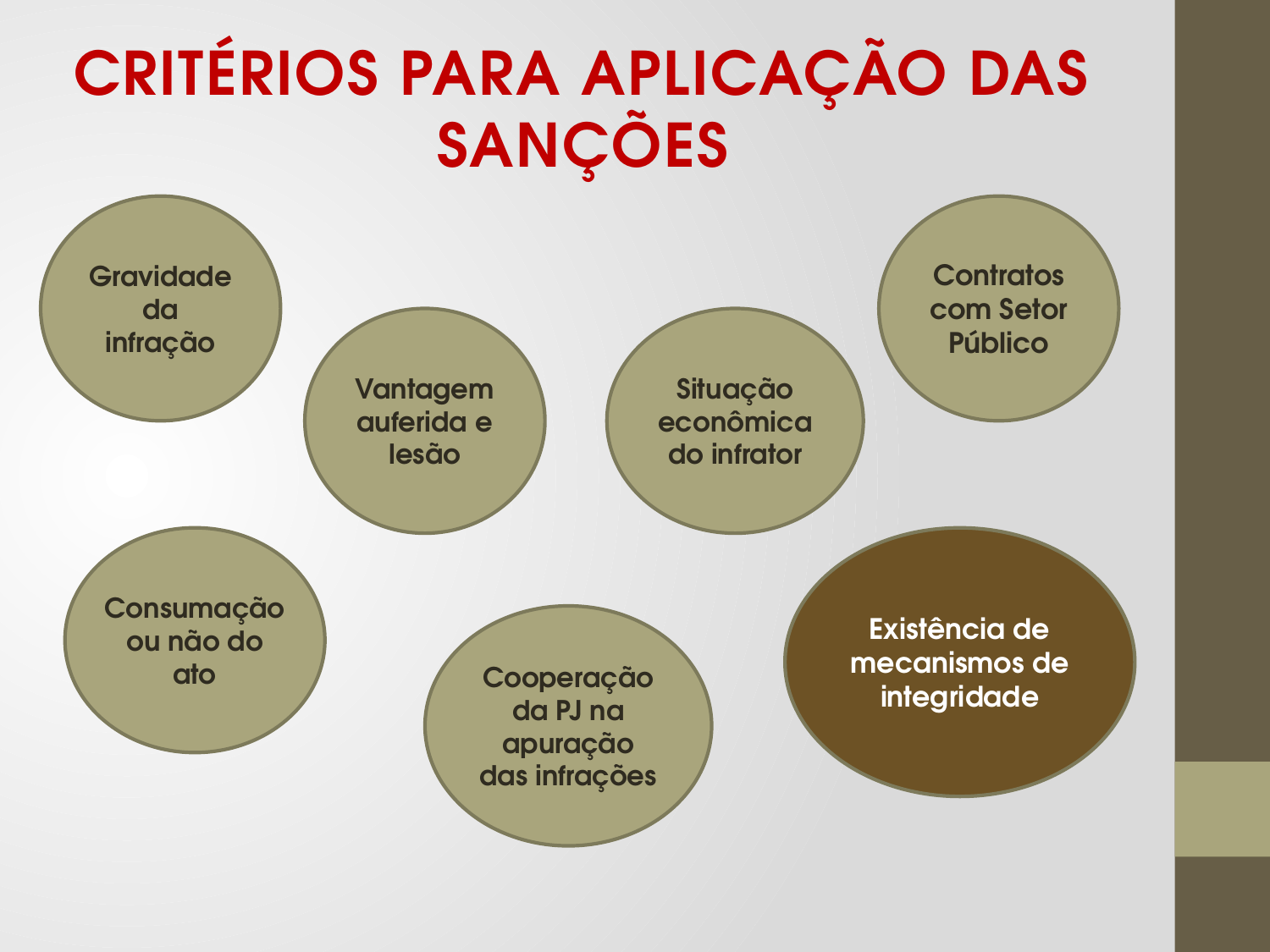

Critérios para aplicação das sanções
Gravidade da infração
Contratos com Setor Público

Vantagem auferida e lesão
Situação econômica do infrator
Consumação ou não do ato
Existência de mecanismos de integridade
Cooperação da PJ na apuração das infrações